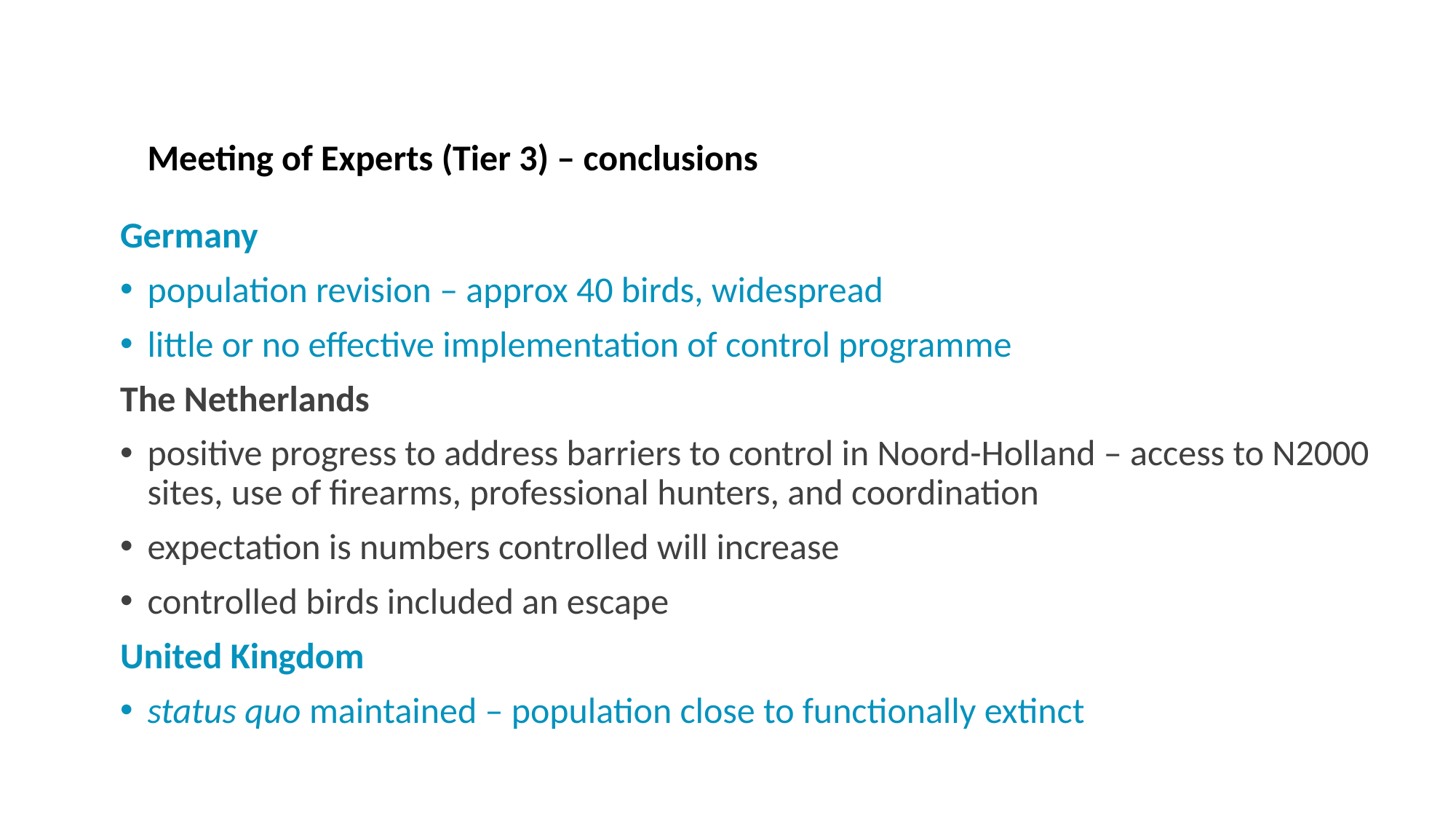

Meeting of Experts (Tier 3) – conclusions

Germany
population revision – approx 40 birds, widespread
little or no effective implementation of control programme
The Netherlands
positive progress to address barriers to control in Noord-Holland – access to N2000 sites, use of firearms, professional hunters, and coordination
expectation is numbers controlled will increase
controlled birds included an escape
United Kingdom
status quo maintained – population close to functionally extinct